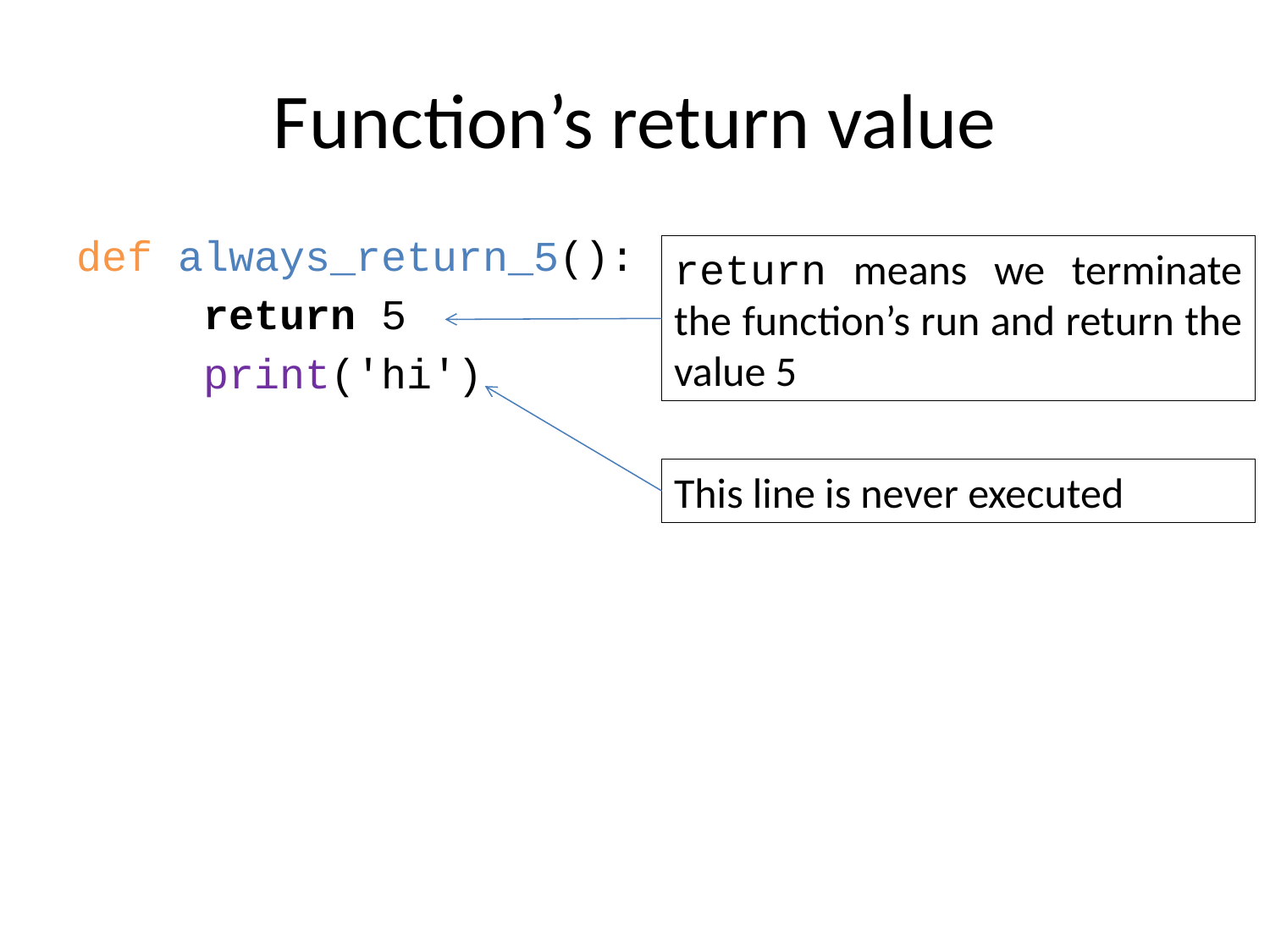

# Function’s return value
def always_return_5():
	return 5
	print('hi')

return means we terminate the function’s run and return the value 5
This line is never executed